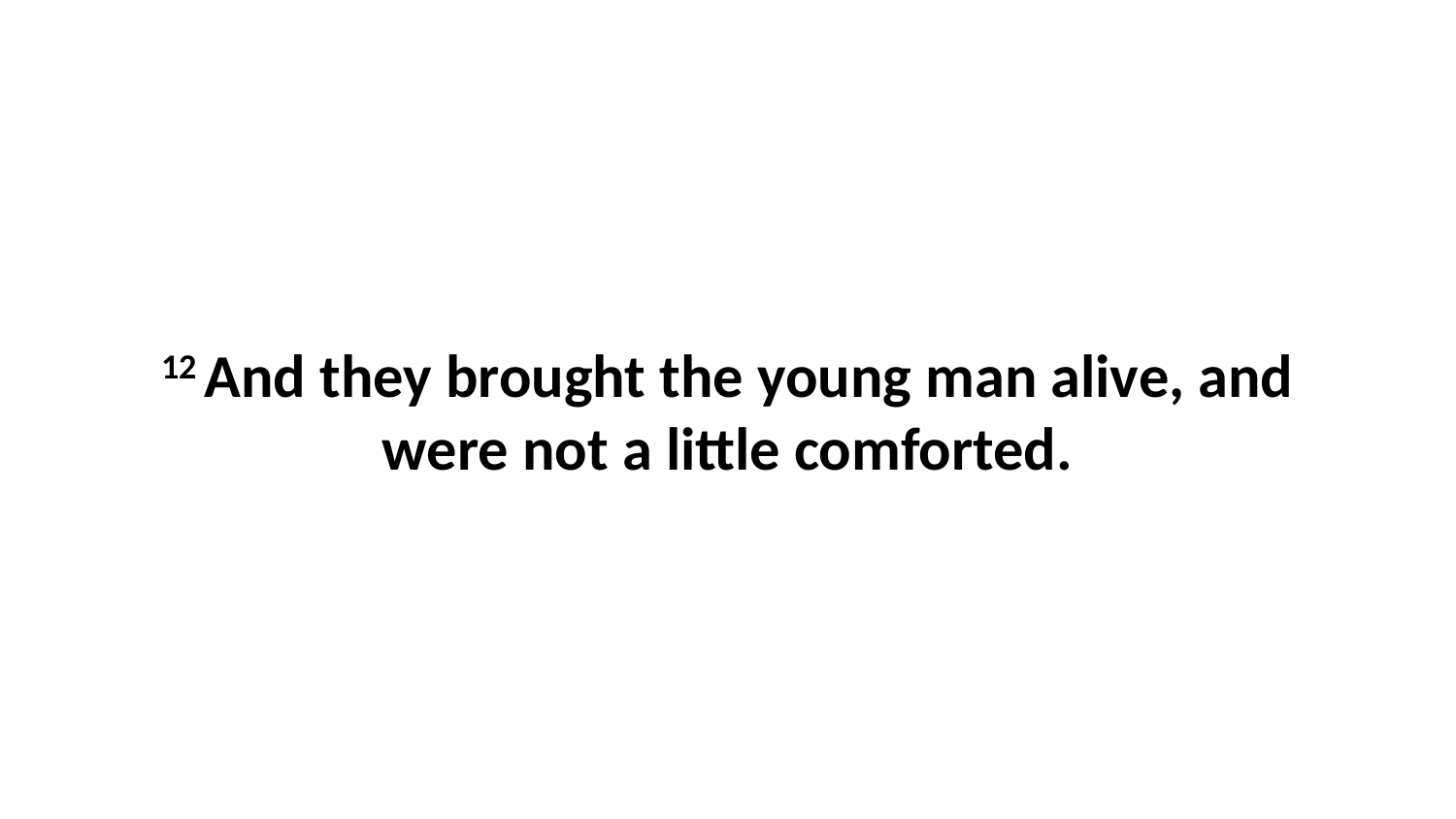

12 And they brought the young man alive, and were not a little comforted.